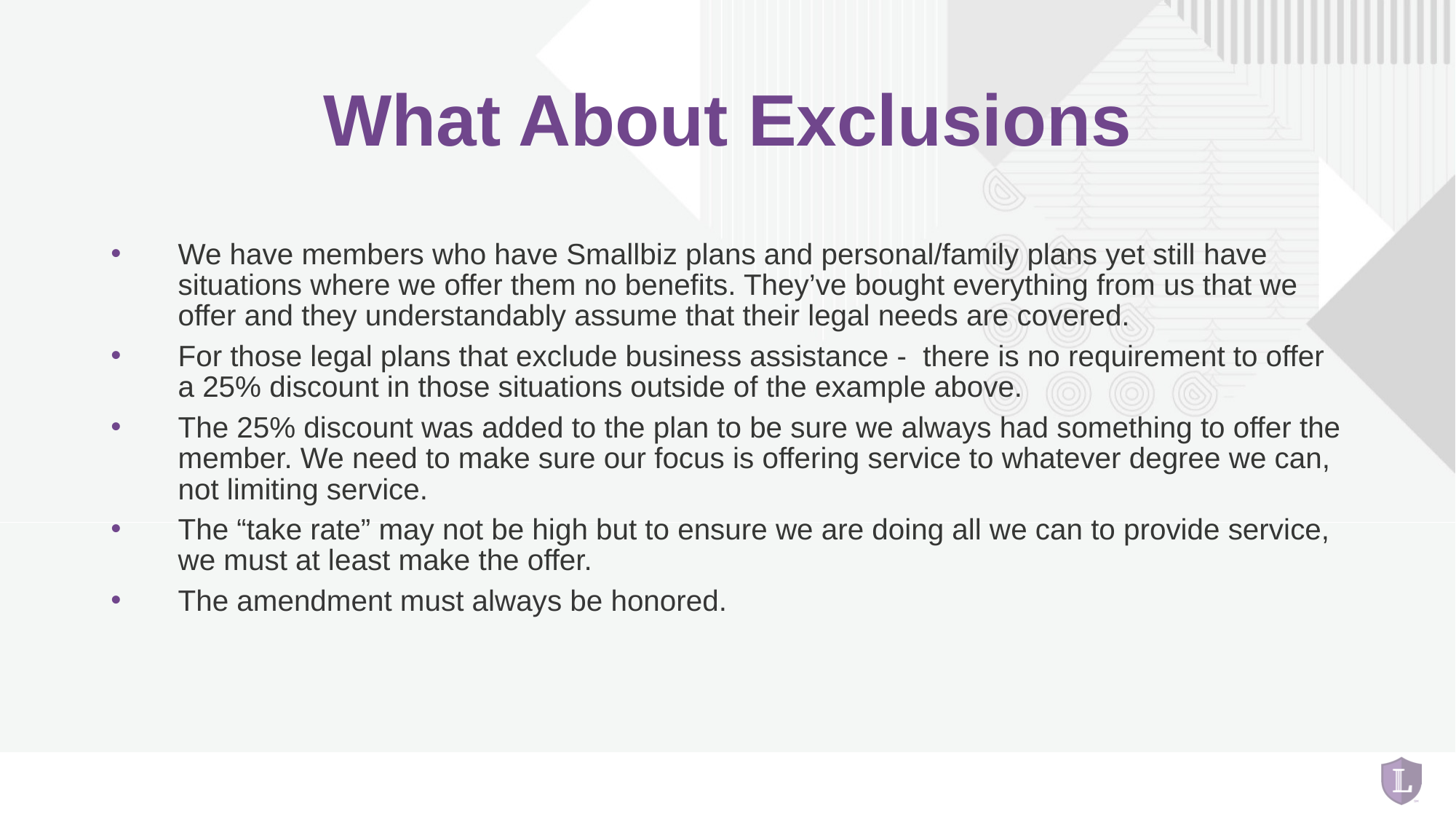

# What About Exclusions
We have members who have Smallbiz plans and personal/family plans yet still have situations where we offer them no benefits. They’ve bought everything from us that we offer and they understandably assume that their legal needs are covered.
For those legal plans that exclude business assistance -  there is no requirement to offer a 25% discount in those situations outside of the example above.
The 25% discount was added to the plan to be sure we always had something to offer the member. We need to make sure our focus is offering service to whatever degree we can, not limiting service.
The “take rate” may not be high but to ensure we are doing all we can to provide service, we must at least make the offer.
The amendment must always be honored.